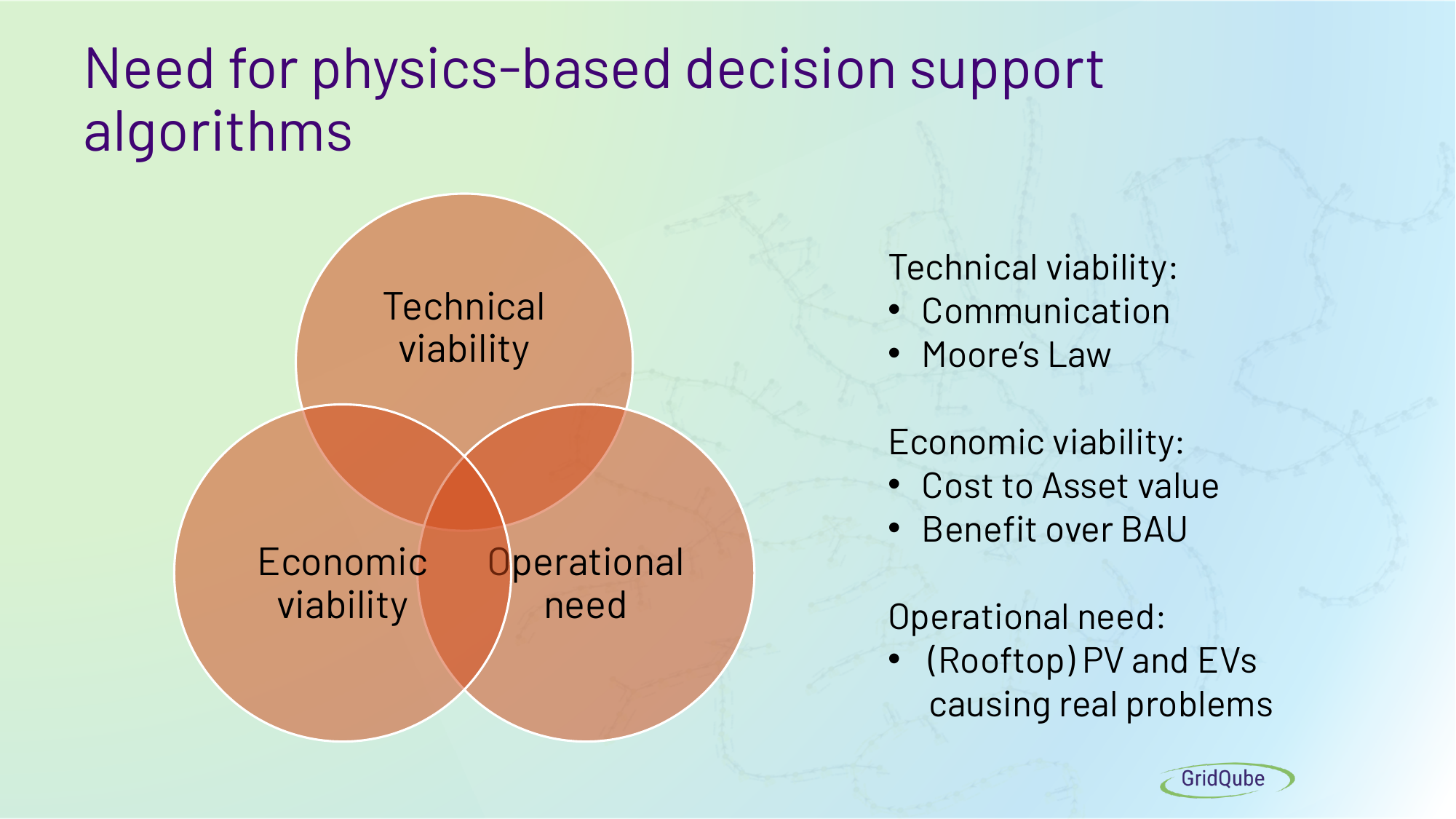

# Need for physics-based decision support algorithms
Technical viability
Operational need
Economic viability
Technical viability:
Communication
Moore’s Law

Economic viability:
Cost to Asset value
Benefit over BAU

Operational need:
(Rooftop) PV and EVs
causing real problems